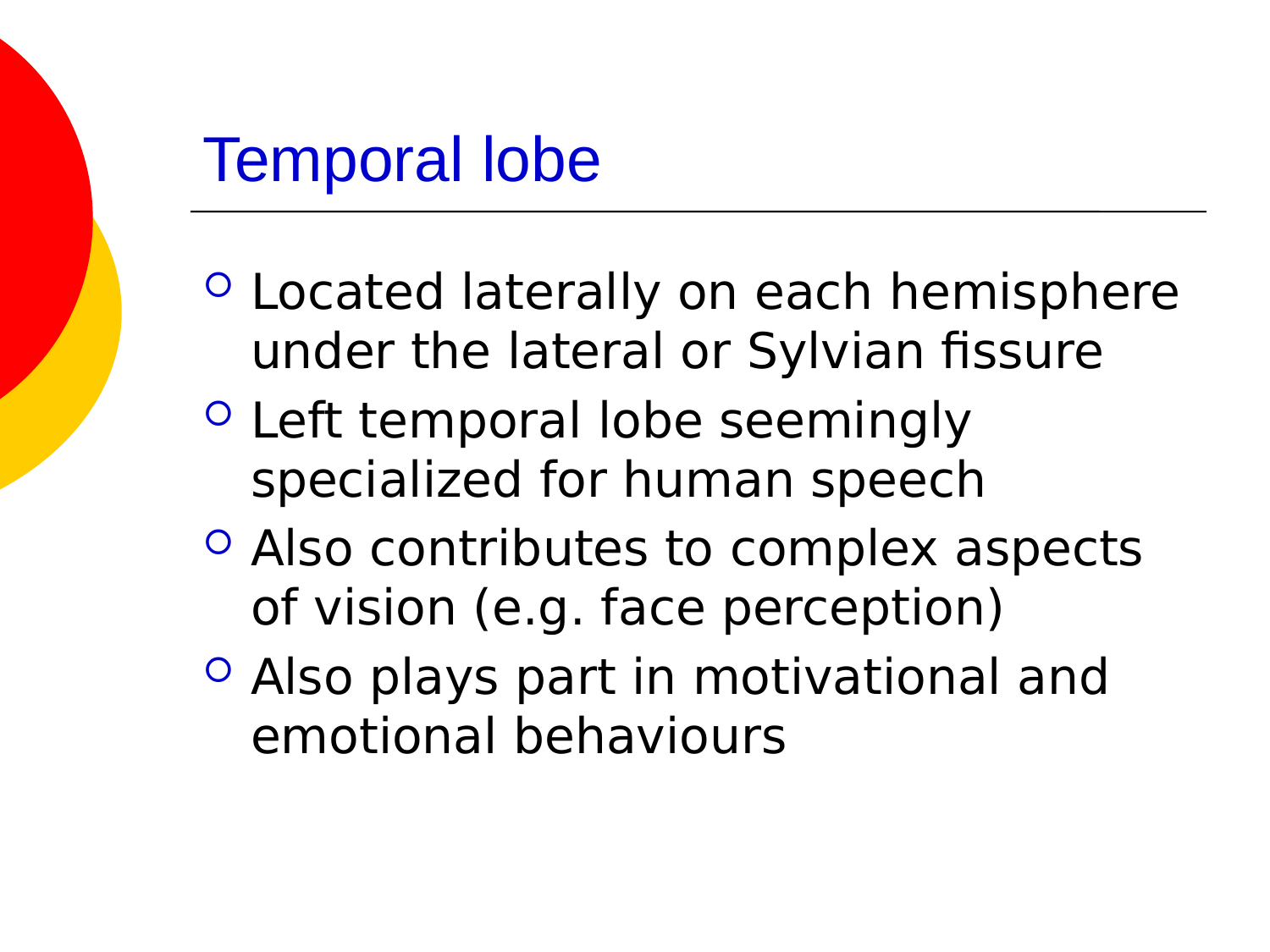

# Temporal lobe
Located laterally on each hemisphere under the lateral or Sylvian fissure
Left temporal lobe seemingly specialized for human speech
Also contributes to complex aspects of vision (e.g. face perception)
Also plays part in motivational and emotional behaviours